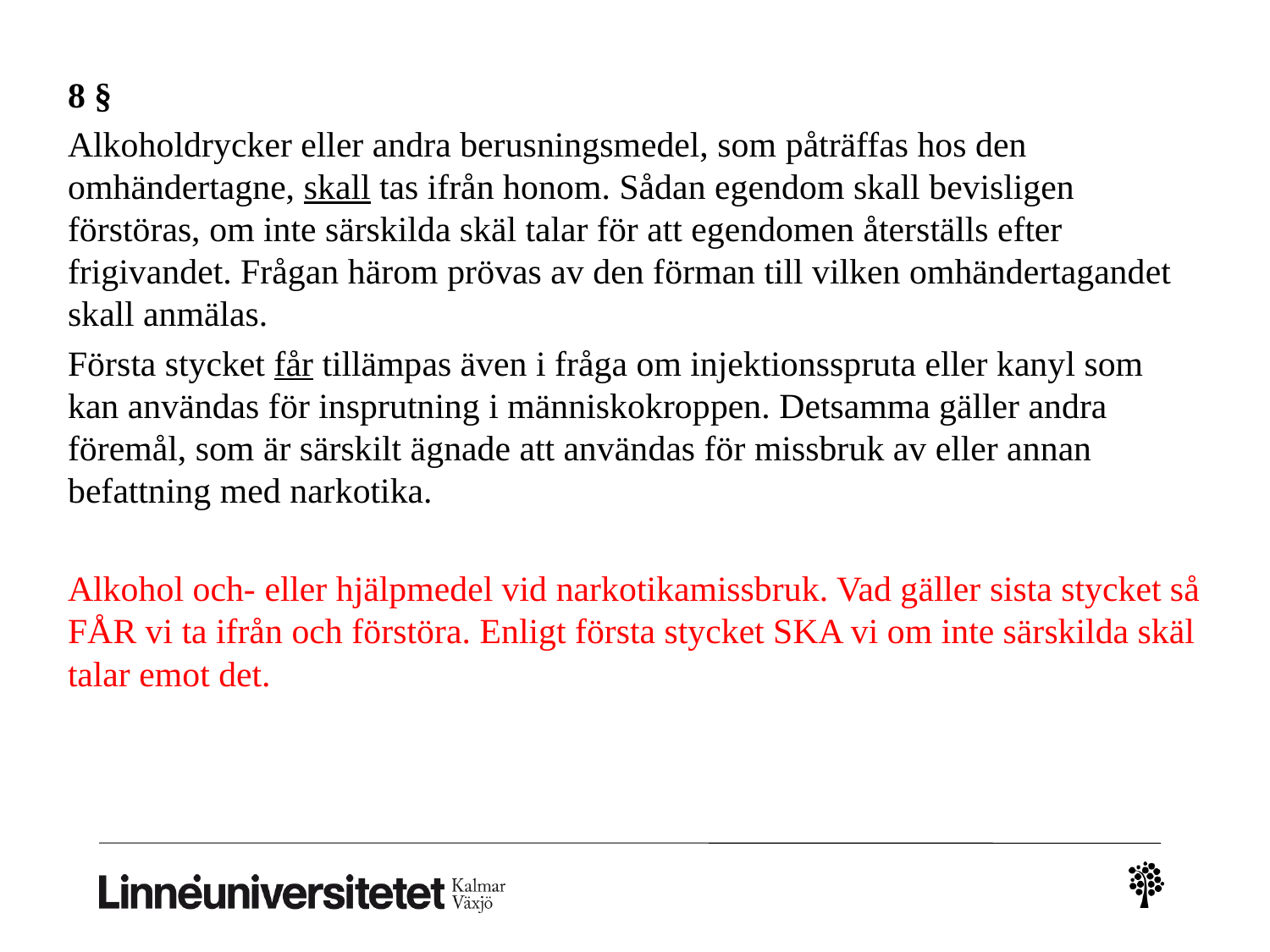

8 §
Alkoholdrycker eller andra berusningsmedel, som påträffas hos den omhändertagne, skall tas ifrån honom. Sådan egendom skall bevisligen förstöras, om inte särskilda skäl talar för att egendomen återställs efter frigivandet. Frågan härom prövas av den förman till vilken omhändertagandet skall anmälas.
Första stycket får tillämpas även i fråga om injektionsspruta eller kanyl som kan användas för insprutning i människokroppen. Detsamma gäller andra föremål, som är särskilt ägnade att användas för missbruk av eller annan befattning med narkotika.

Alkohol och- eller hjälpmedel vid narkotikamissbruk. Vad gäller sista stycket så FÅR vi ta ifrån och förstöra. Enligt första stycket SKA vi om inte särskilda skäl talar emot det.